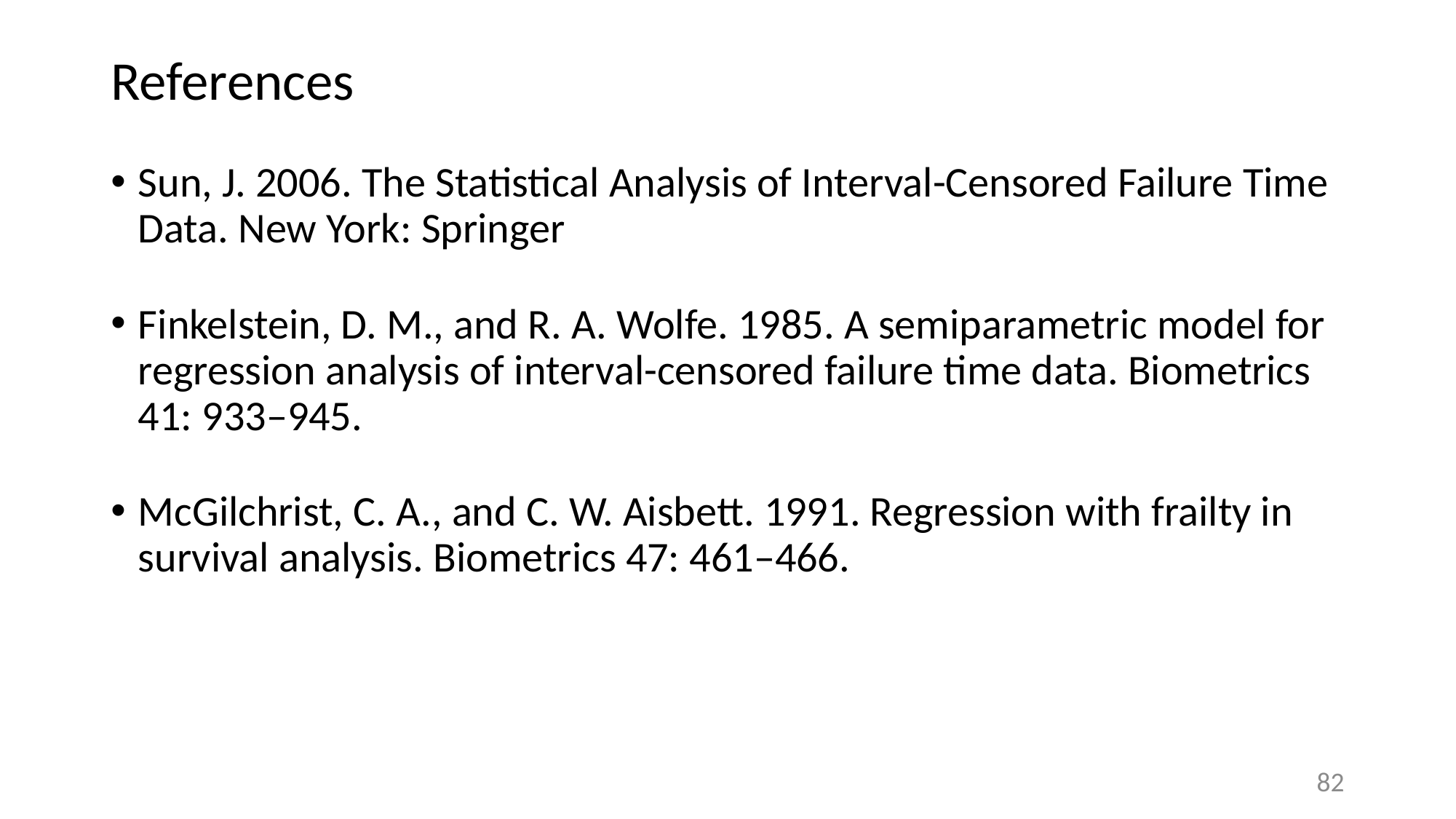

# References
Sun, J. 2006. The Statistical Analysis of Interval-Censored Failure Time Data. New York: Springer

Finkelstein, D. M., and R. A. Wolfe. 1985. A semiparametric model for regression analysis of interval-censored failure time data. Biometrics 41: 933–945.

McGilchrist, C. A., and C. W. Aisbett. 1991. Regression with frailty in survival analysis. Biometrics 47: 461–466.
82